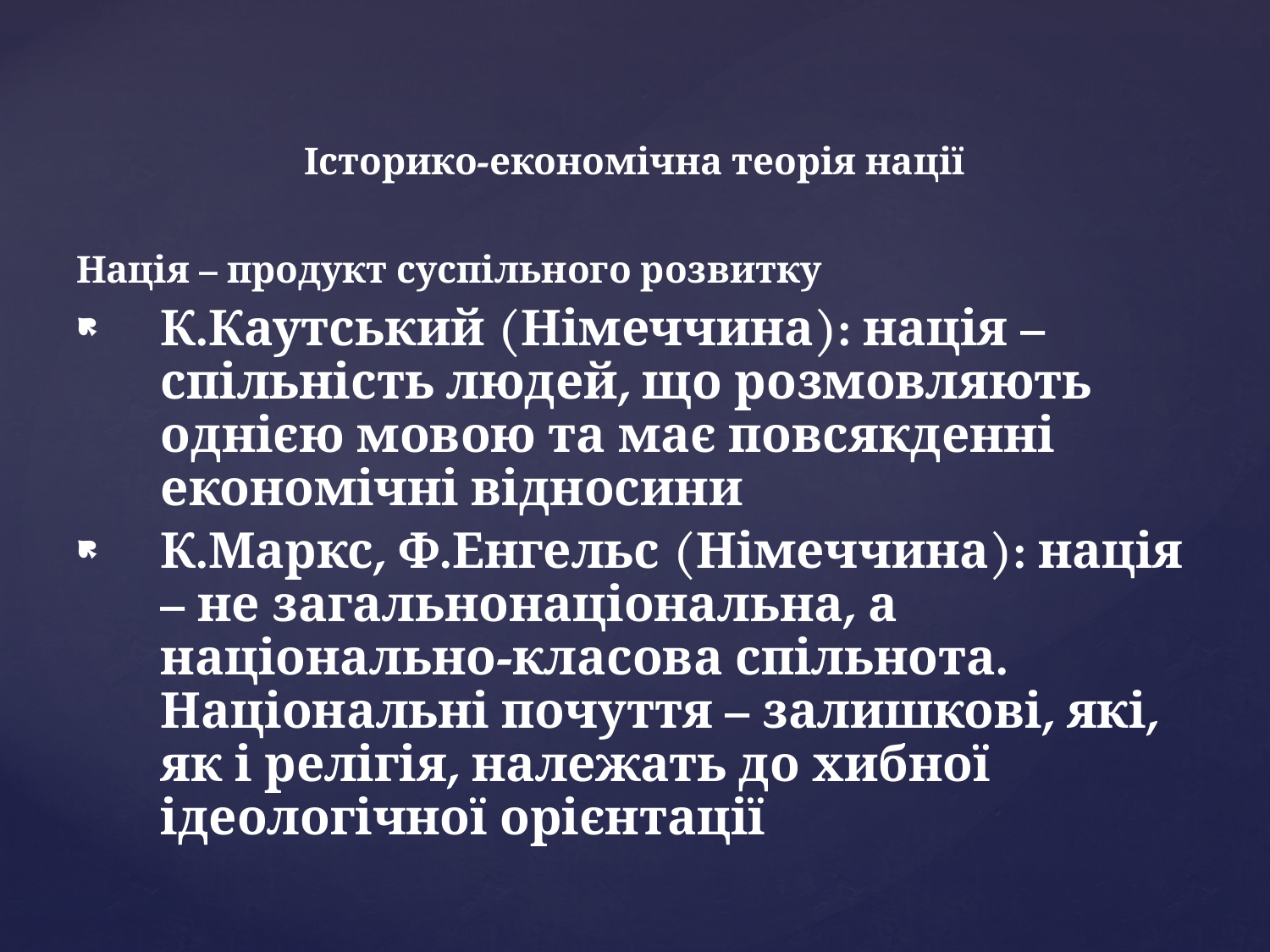

#
Історико-економічна теорія нації

Нація – продукт суспільного розвитку
К.Каутський (Німеччина): нація – спільність людей, що розмовляють однією мовою та має повсякденні економічні відносини
К.Маркс, Ф.Енгельс (Німеччина): нація – не загальнонаціональна, а національно-класова спільнота. Національні почуття – залишкові, які, як і релігія, належать до хибної ідеологічної орієнтації